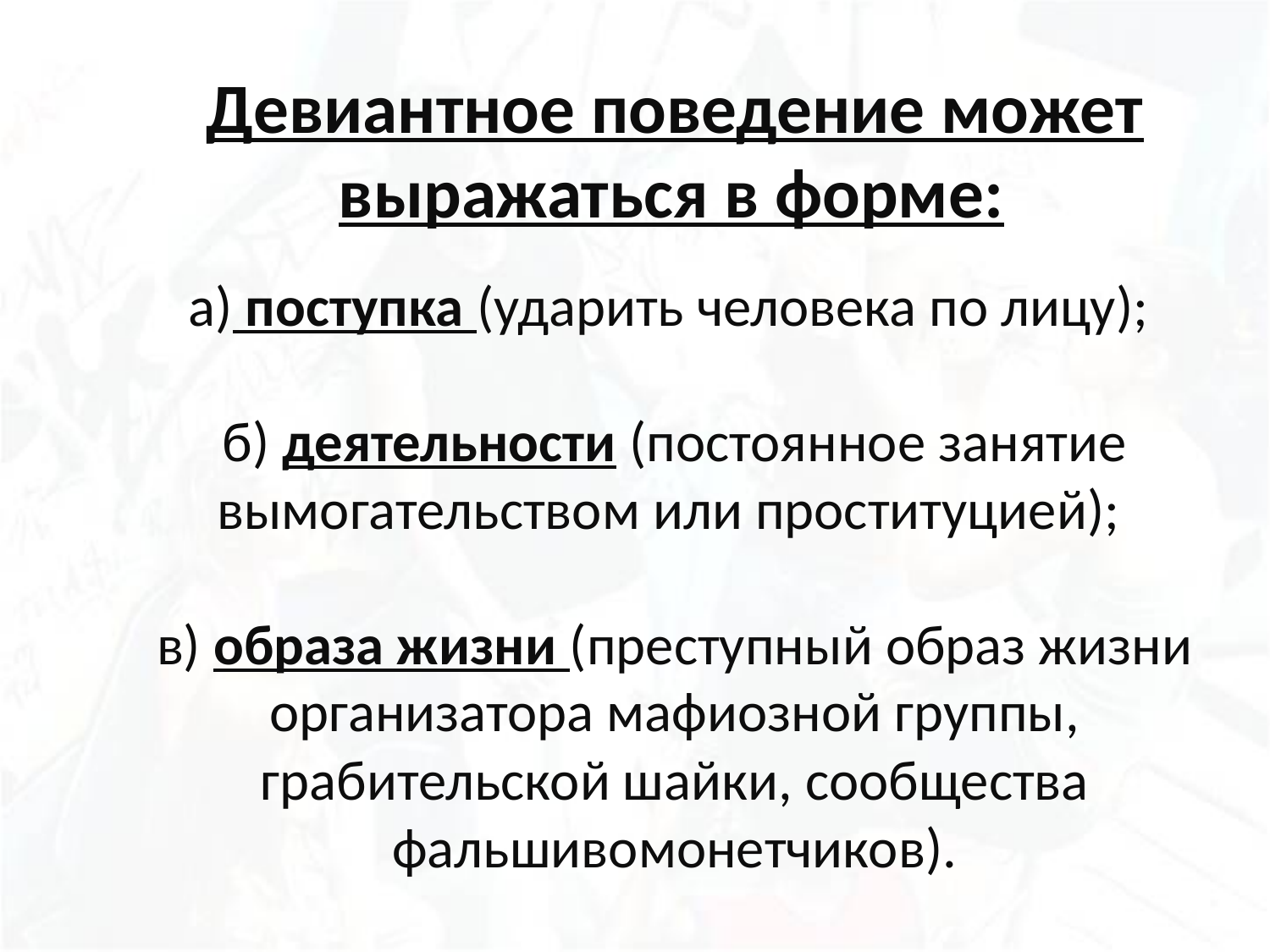

Девиантное поведение может выражаться в форме: 
а) поступка (ударить человека по лицу); 
б) деятельности (постоянное занятие вымогательством или проституцией); 
в) образа жизни (преступный образ жизни организатора мафиозной группы, грабительской шайки, сообщества фальшивомонетчиков).